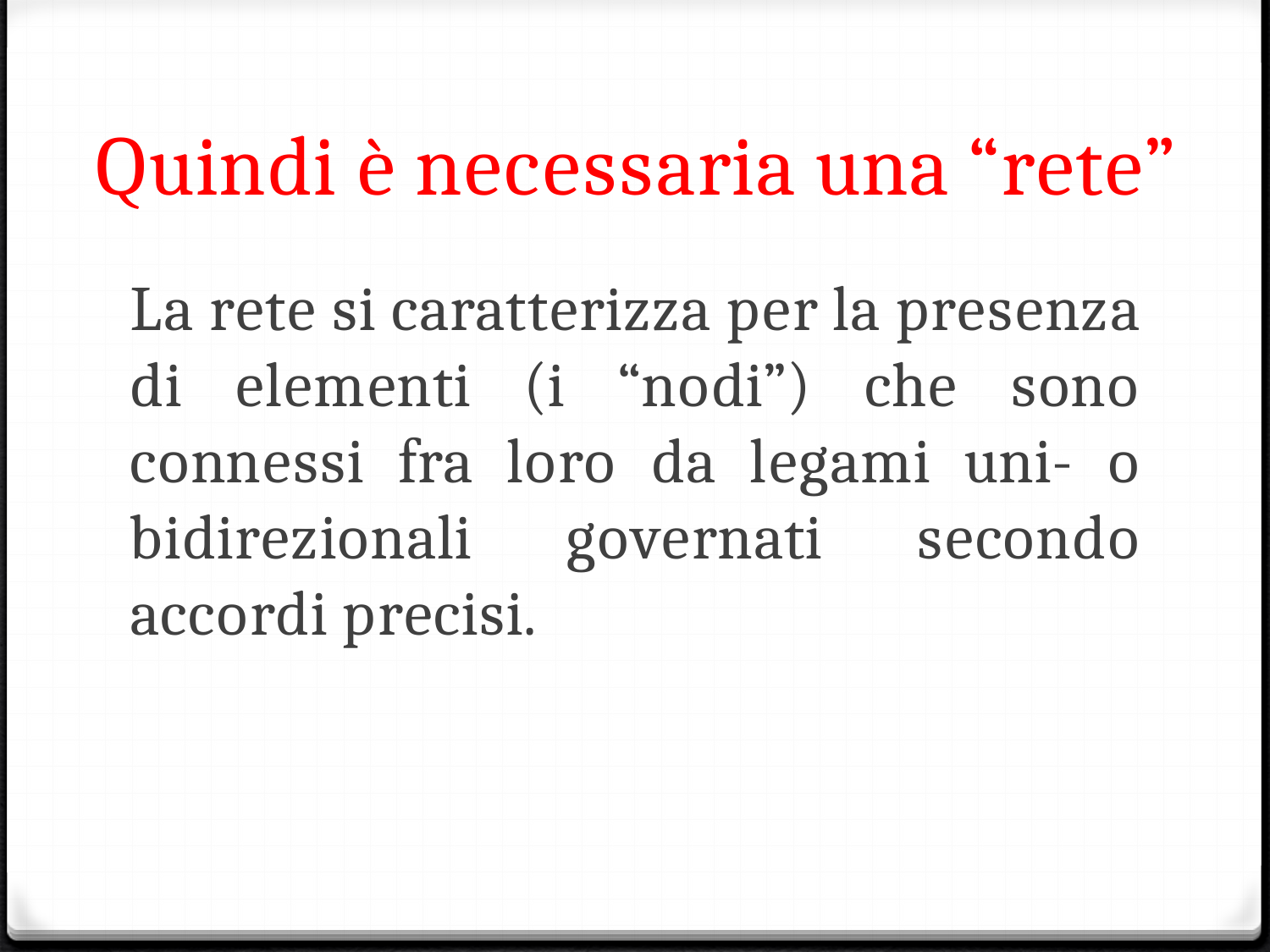

# Quindi è necessaria una “rete”
La rete si caratterizza per la presenza di elementi (i “nodi”) che sono connessi fra loro da legami uni- o bidirezionali governati secondo accordi precisi.